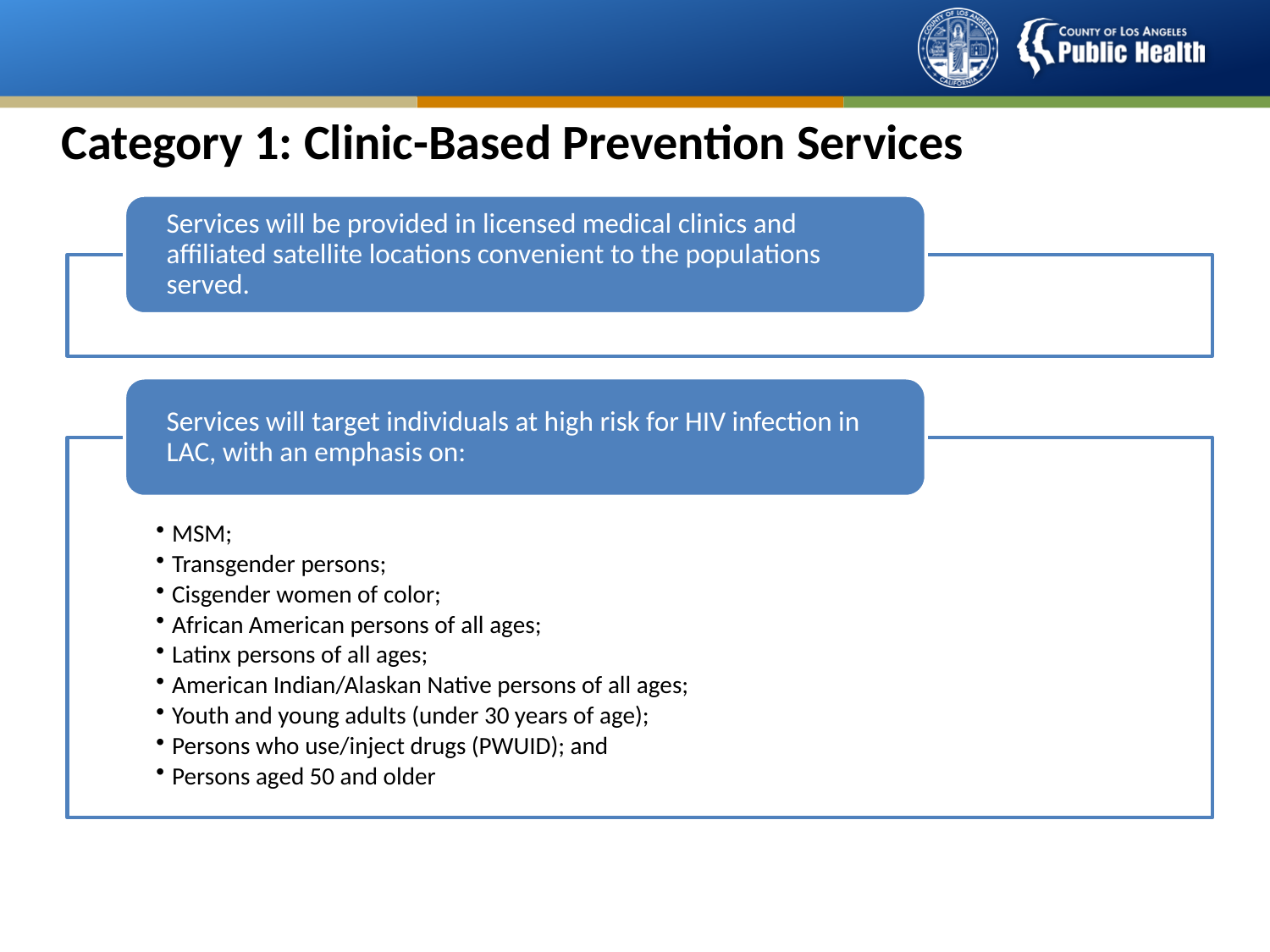

# Category 1: Clinic-Based Prevention Services
Services will be provided in licensed medical clinics and affiliated satellite locations convenient to the populations served.
MSM;
Transgender persons;
Cisgender women of color;
African American persons of all ages;
Latinx persons of all ages;
American Indian/Alaskan Native persons of all ages;
Youth and young adults (under 30 years of age);
Persons who use/inject drugs (PWUID); and
Persons aged 50 and older
Services will target individuals at high risk for HIV infection in LAC, with an emphasis on: